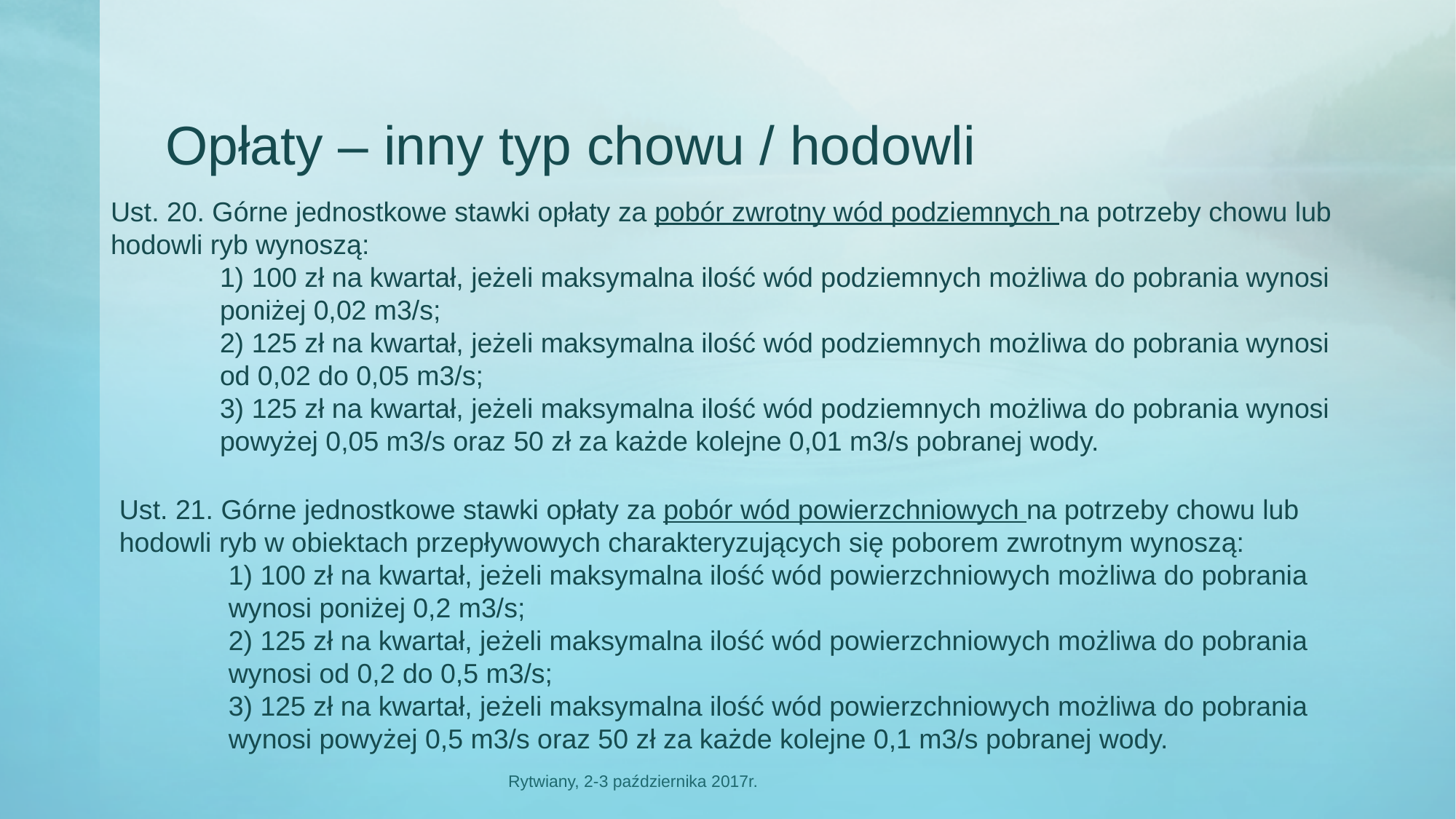

# Opłaty – inny typ chowu / hodowli
Ust. 20. Górne jednostkowe stawki opłaty za pobór zwrotny wód podziemnych na potrzeby chowu lub
hodowli ryb wynoszą:
	1) 100 zł na kwartał, jeżeli maksymalna ilość wód podziemnych możliwa do pobrania wynosi
	poniżej 0,02 m3/s;
	2) 125 zł na kwartał, jeżeli maksymalna ilość wód podziemnych możliwa do pobrania wynosi 	od 0,02 do 0,05 m3/s;
	3) 125 zł na kwartał, jeżeli maksymalna ilość wód podziemnych możliwa do pobrania wynosi
	powyżej 0,05 m3/s oraz 50 zł za każde kolejne 0,01 m3/s pobranej wody.
Ust. 21. Górne jednostkowe stawki opłaty za pobór wód powierzchniowych na potrzeby chowu lub
hodowli ryb w obiektach przepływowych charakteryzujących się poborem zwrotnym wynoszą:
	1) 100 zł na kwartał, jeżeli maksymalna ilość wód powierzchniowych możliwa do pobrania
	wynosi poniżej 0,2 m3/s;
	2) 125 zł na kwartał, jeżeli maksymalna ilość wód powierzchniowych możliwa do pobrania
	wynosi od 0,2 do 0,5 m3/s;
	3) 125 zł na kwartał, jeżeli maksymalna ilość wód powierzchniowych możliwa do pobrania
	wynosi powyżej 0,5 m3/s oraz 50 zł za każde kolejne 0,1 m3/s pobranej wody.
Rytwiany, 2-3 października 2017r.